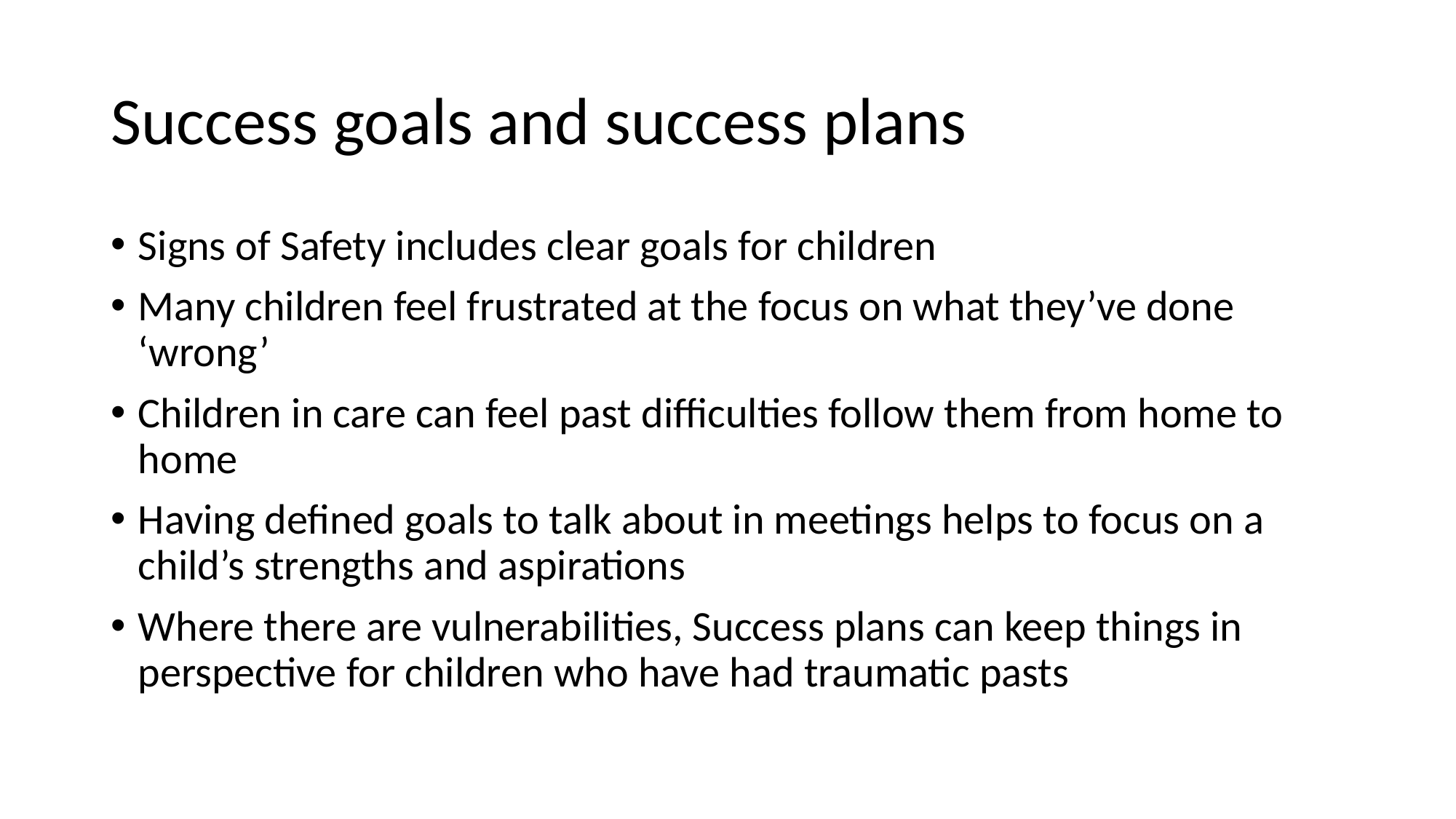

# Success goals and success plans
Signs of Safety includes clear goals for children
Many children feel frustrated at the focus on what they’ve done ‘wrong’
Children in care can feel past difficulties follow them from home to home
Having defined goals to talk about in meetings helps to focus on a child’s strengths and aspirations
Where there are vulnerabilities, Success plans can keep things in perspective for children who have had traumatic pasts